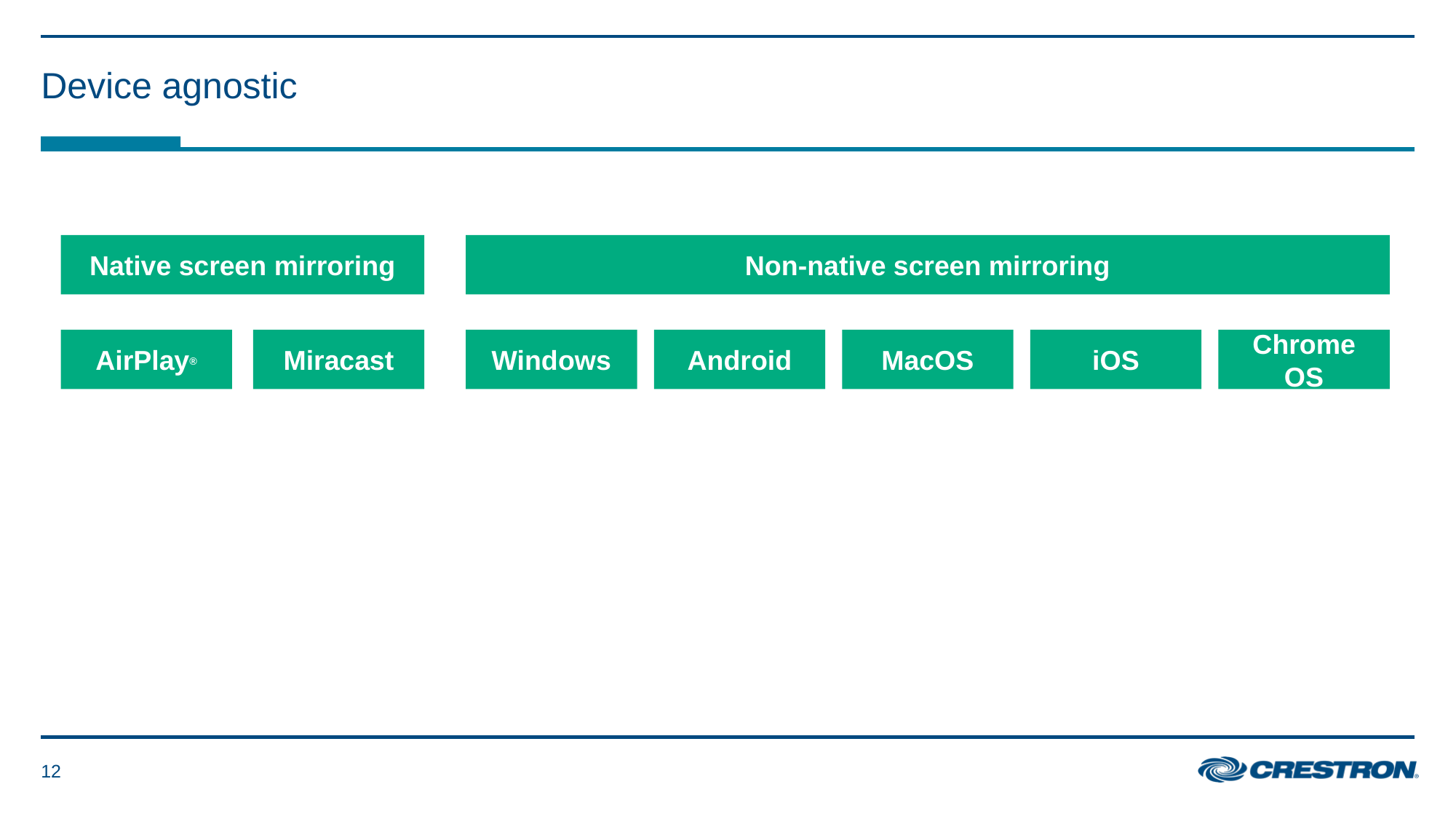

# Device agnostic
Native screen mirroring
Non-native screen mirroring
MacOS
iOS
Chrome OS
Miracast
Windows
Android
AirPlay®